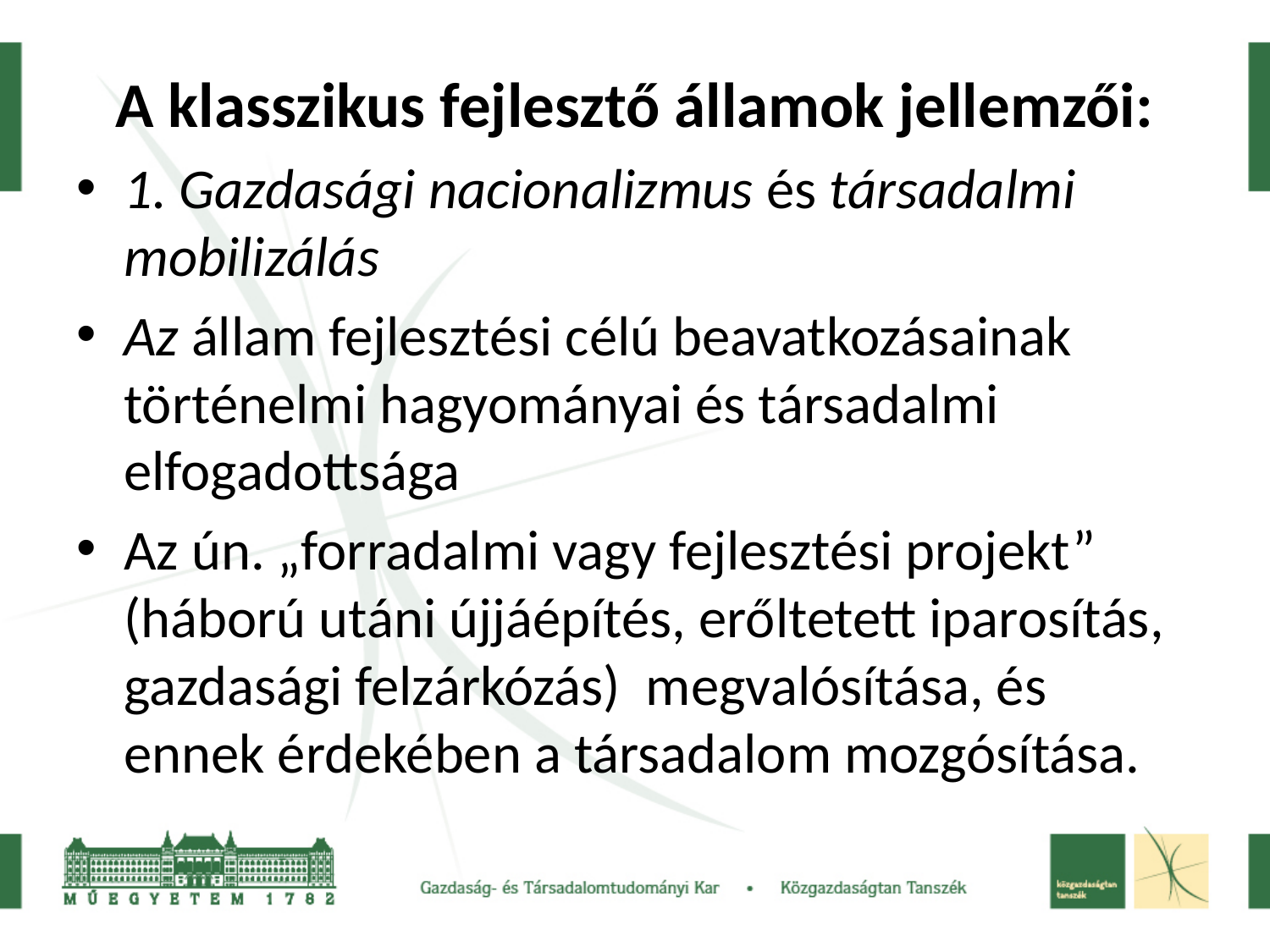

# A klasszikus fejlesztő államok jellemzői:
1. Gazdasági nacionalizmus és társadalmi mobilizálás
Az állam fejlesztési célú beavatkozásainak történelmi hagyományai és társadalmi elfogadottsága
Az ún. „forradalmi vagy fejlesztési projekt” (háború utáni újjáépítés, erőltetett iparosítás, gazdasági felzárkózás)  megvalósítása, és ennek érdekében a társadalom mozgósítása.